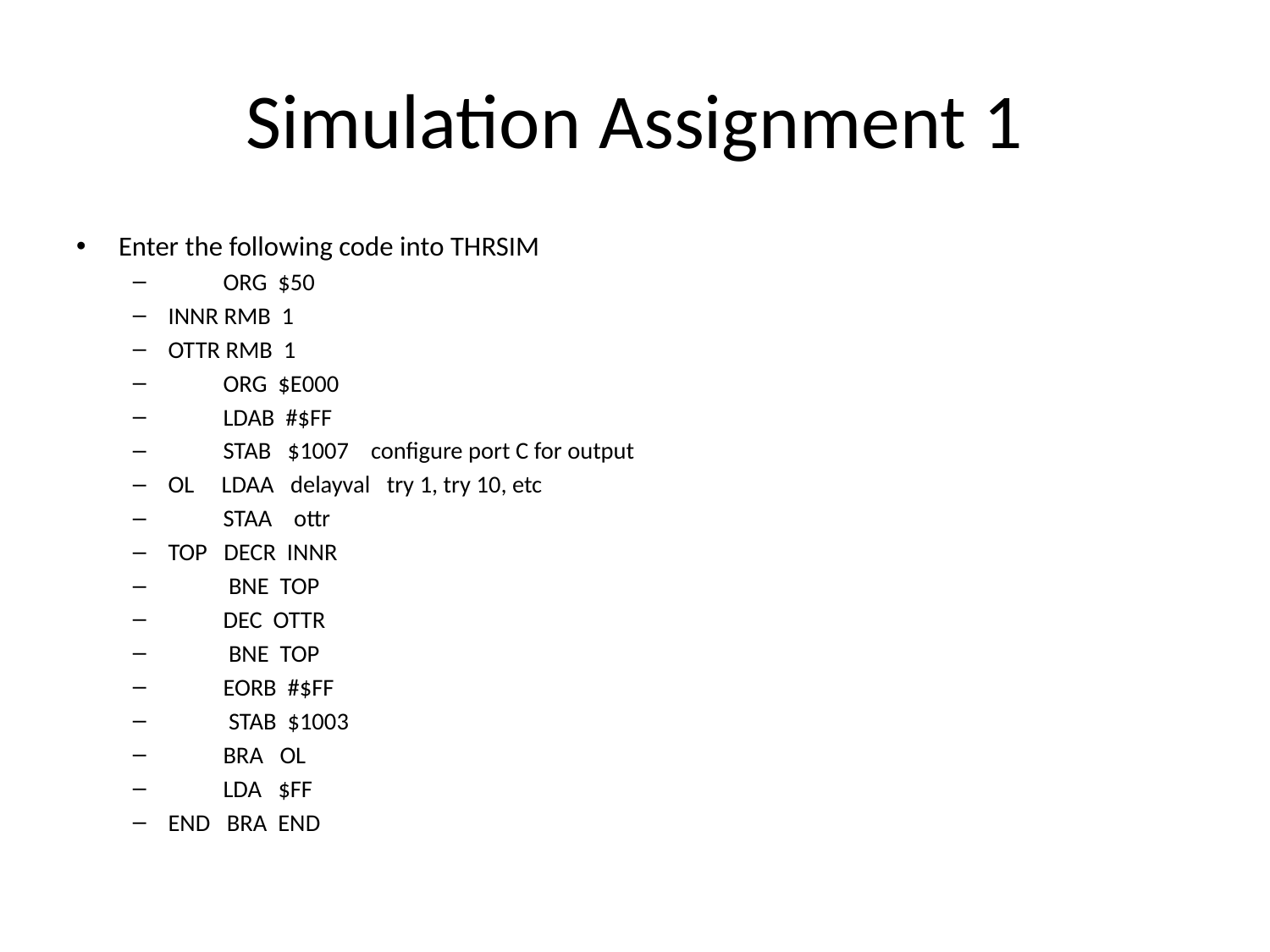

# Simulation Assignment 1
Enter the following code into THRSIM
          ORG  $50
INNR RMB  1
OTTR RMB  1
          ORG  $E000
          LDAB  #$FF
          STAB   $1007    configure port C for output
OL     LDAA   delayval   try 1, try 10, etc
          STAA    ottr
TOP   DECR  INNR
           BNE  TOP
          DEC  OTTR
           BNE  TOP
          EORB  #$FF
           STAB  $1003
          BRA   OL
          LDA   $FF
END   BRA  END